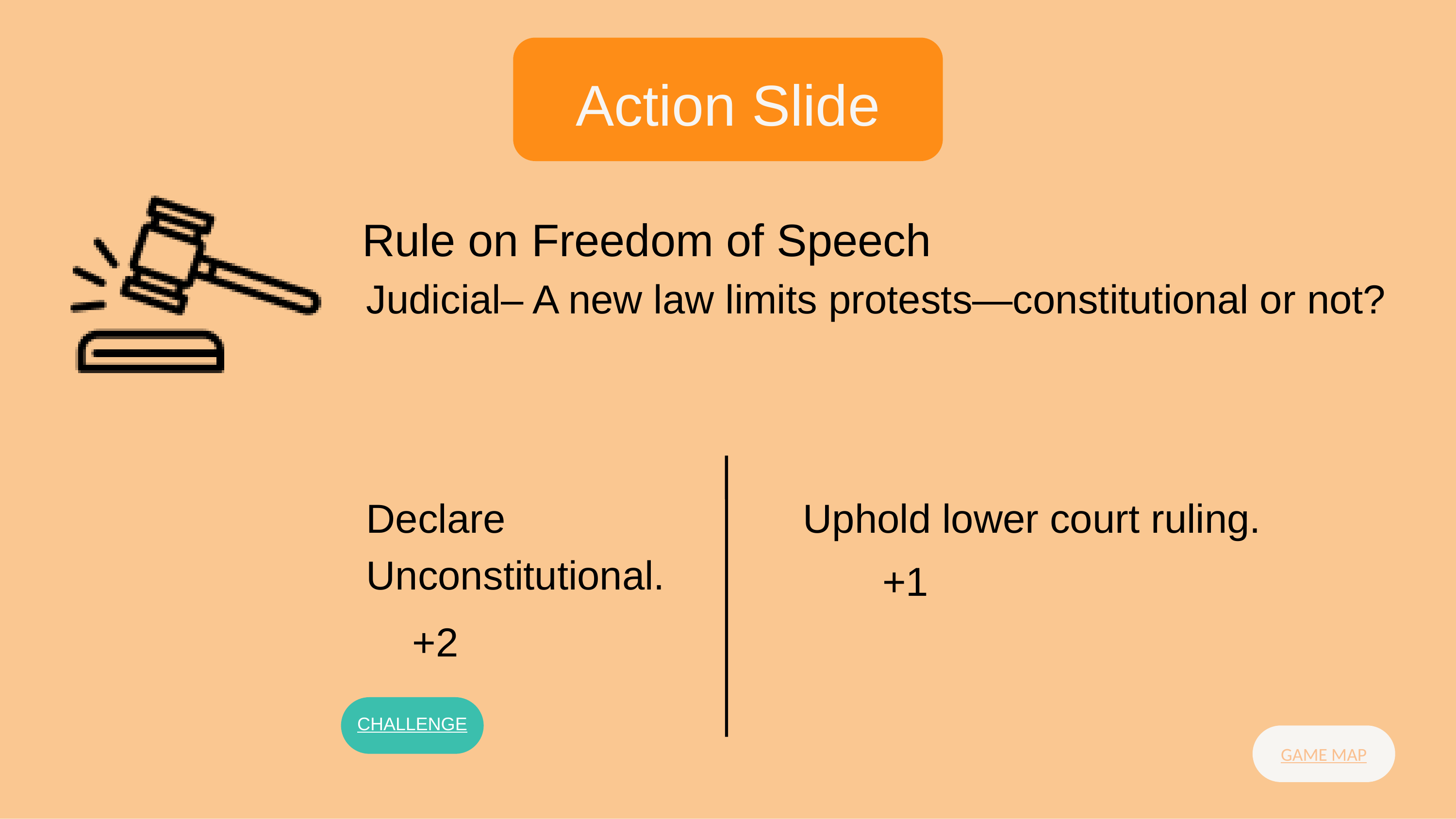

Action Slide

Rule on Freedom of Speech
Judicial– A new law limits protests—constitutional or not?

Declare Unconstitutional.
Uphold lower court ruling.
+1
+2

CHALLENGE
GAME MAP